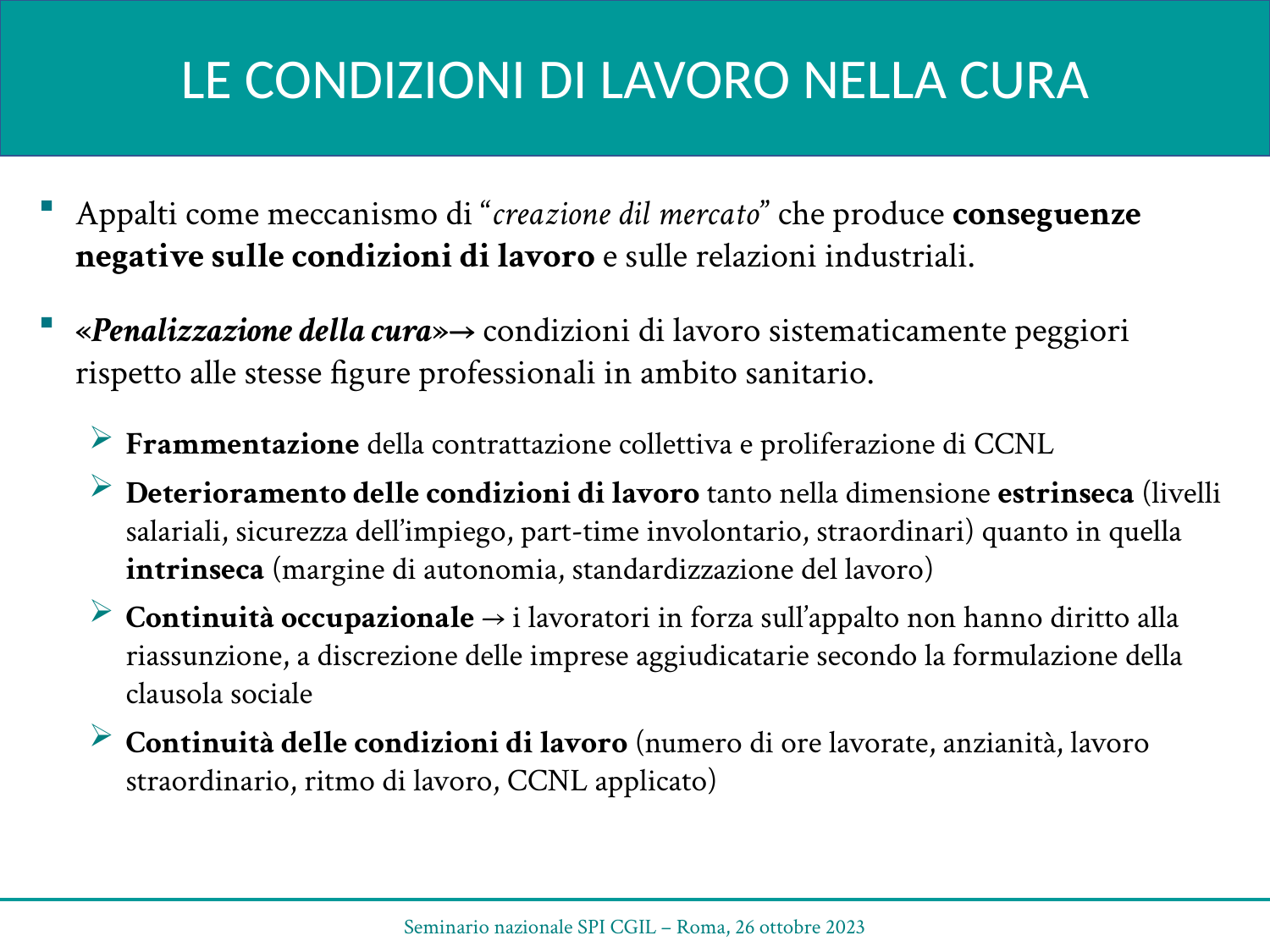

LE CONDIZIONI DI LAVORO NELLA CURA
Appalti come meccanismo di “creazione dil mercato” che produce conseguenze negative sulle condizioni di lavoro e sulle relazioni industriali.
«Penalizzazione della cura»→ condizioni di lavoro sistematicamente peggiori rispetto alle stesse figure professionali in ambito sanitario.
Frammentazione della contrattazione collettiva e proliferazione di CCNL
Deterioramento delle condizioni di lavoro tanto nella dimensione estrinseca (livelli salariali, sicurezza dell’impiego, part-time involontario, straordinari) quanto in quella intrinseca (margine di autonomia, standardizzazione del lavoro)
Continuità occupazionale → i lavoratori in forza sull’appalto non hanno diritto alla riassunzione, a discrezione delle imprese aggiudicatarie secondo la formulazione della clausola sociale
Continuità delle condizioni di lavoro (numero di ore lavorate, anzianità, lavoro straordinario, ritmo di lavoro, CCNL applicato)

Seminario nazionale SPI CGIL – Roma, 26 ottobre 2023